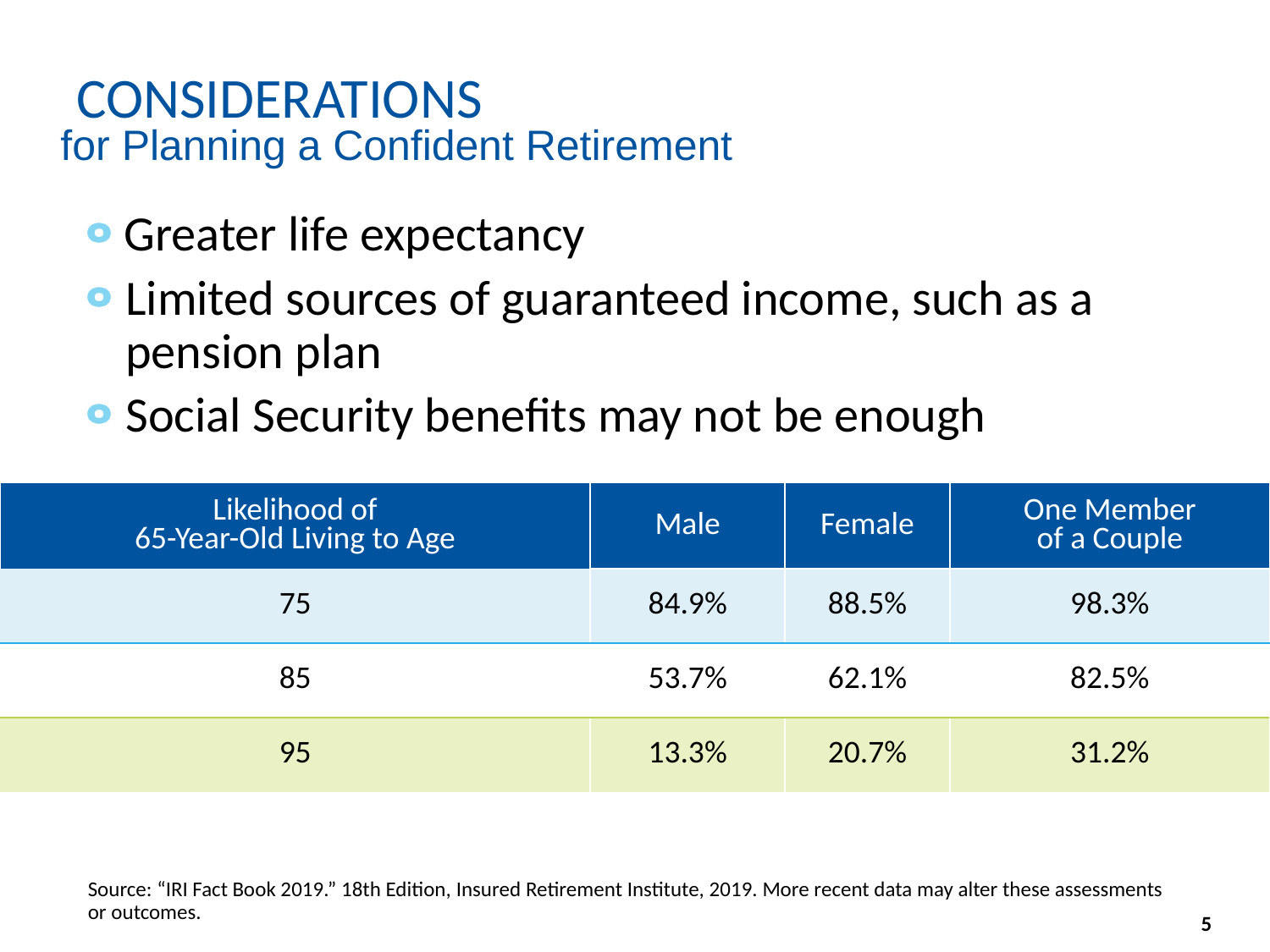

# CONSIDERATIONS
for Planning a Confident Retirement
|  |
| --- |
Greater life expectancy
Limited sources of guaranteed income, such as a
pension plan
Social Security benefits may not be enough

| Likelihood of 65-Year-Old Living to Age | Male | Female | One Member of a Couple |
| --- | --- | --- | --- |
| 75 | 84.9% | 88.5% | 98.3% |
| 85 | 53.7% | 62.1% | 82.5% |
| 95 | 13.3% | 20.7% | 31.2% |
Source: “IRI Fact Book 2019.” 18th Edition, Insured Retirement Institute, 2019. More recent data may alter these assessments
or outcomes.
5